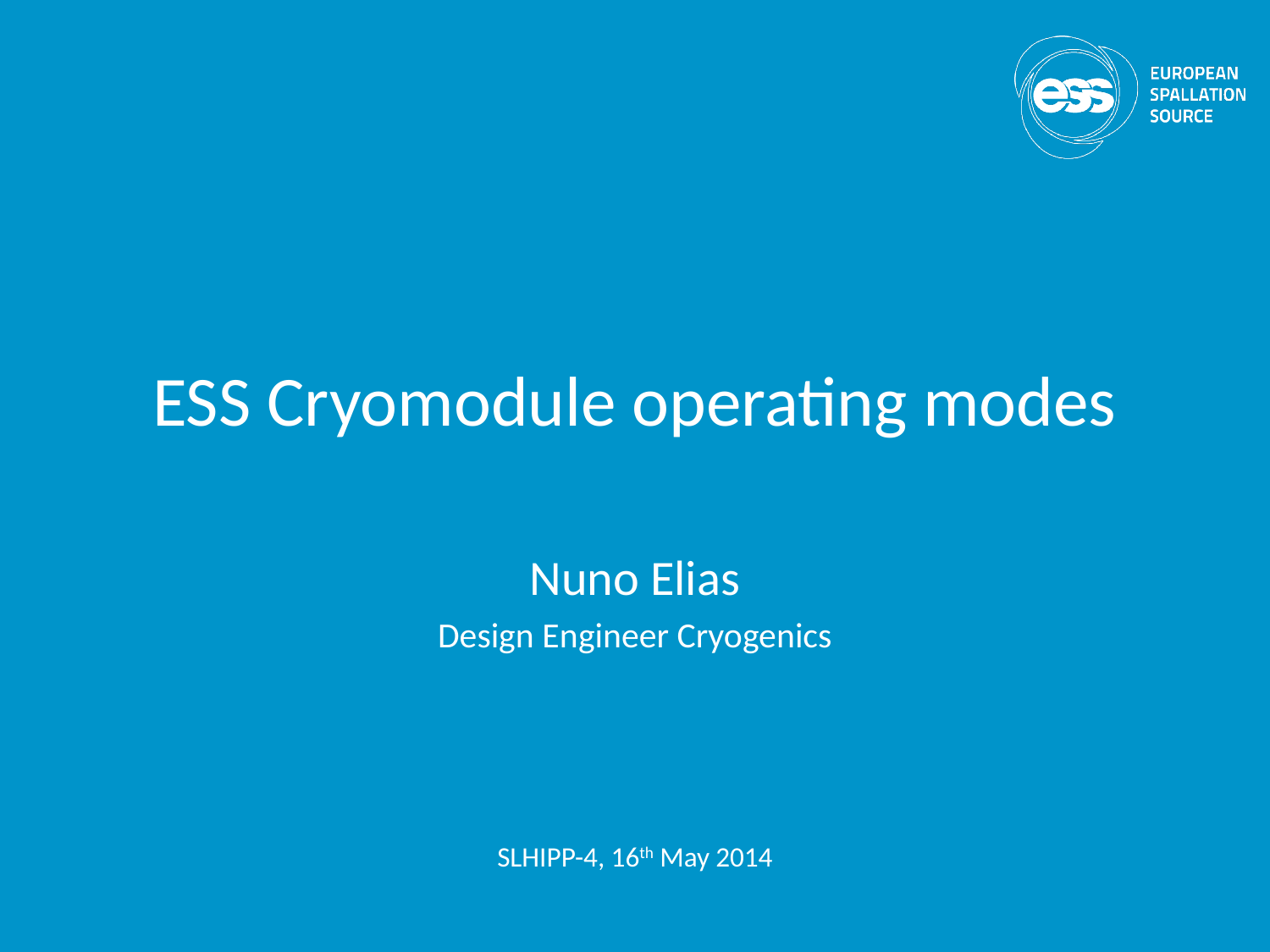

# ESS Cryomodule operating modes
Nuno Elias
Design Engineer Cryogenics

SLHIPP-4, 16th May 2014